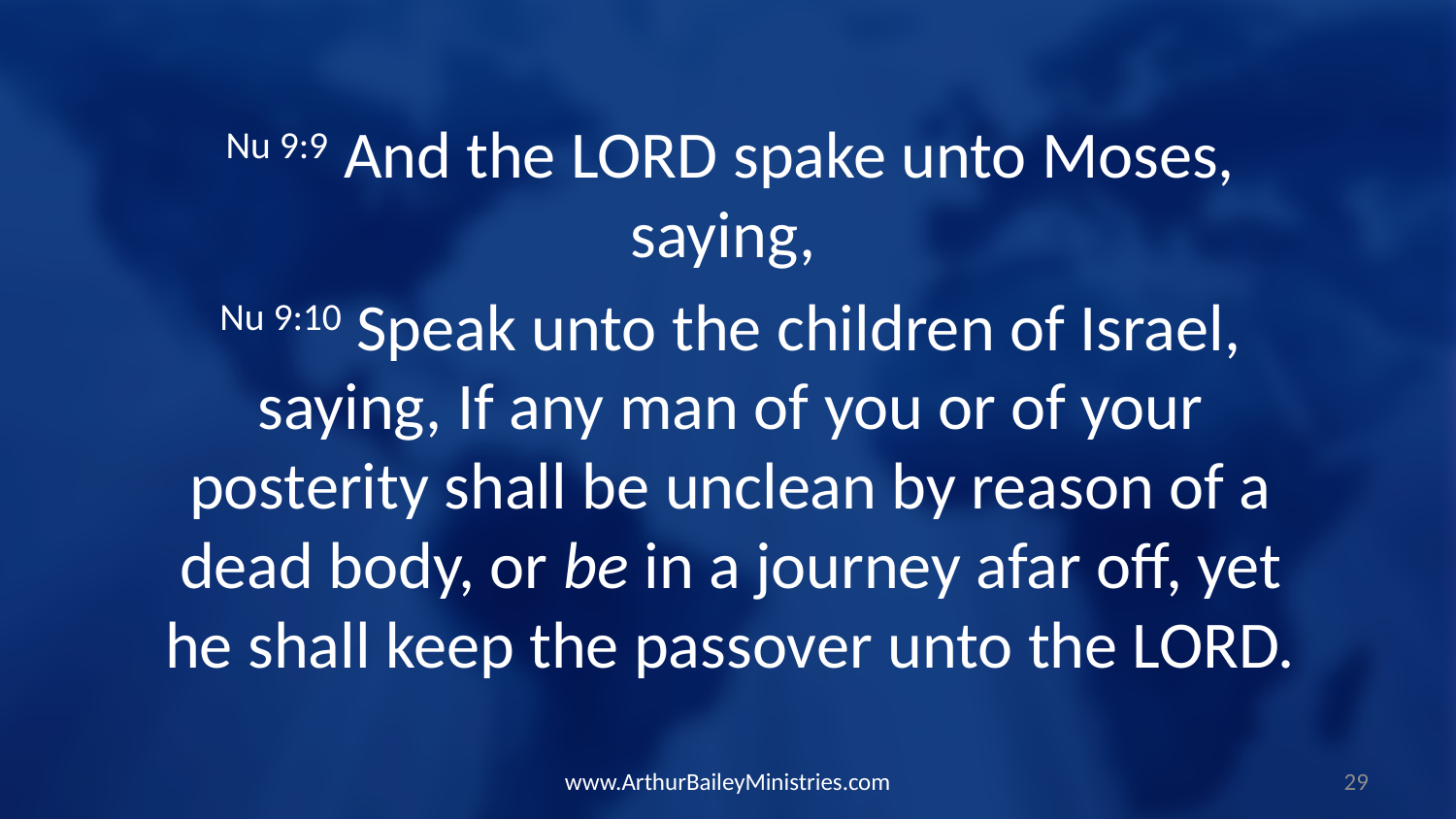

Nu 9:9 And the LORD spake unto Moses, saying,
Nu 9:10 Speak unto the children of Israel, saying, If any man of you or of your posterity shall be unclean by reason of a dead body, or be in a journey afar off, yet he shall keep the passover unto the LORD.
www.ArthurBaileyMinistries.com
29